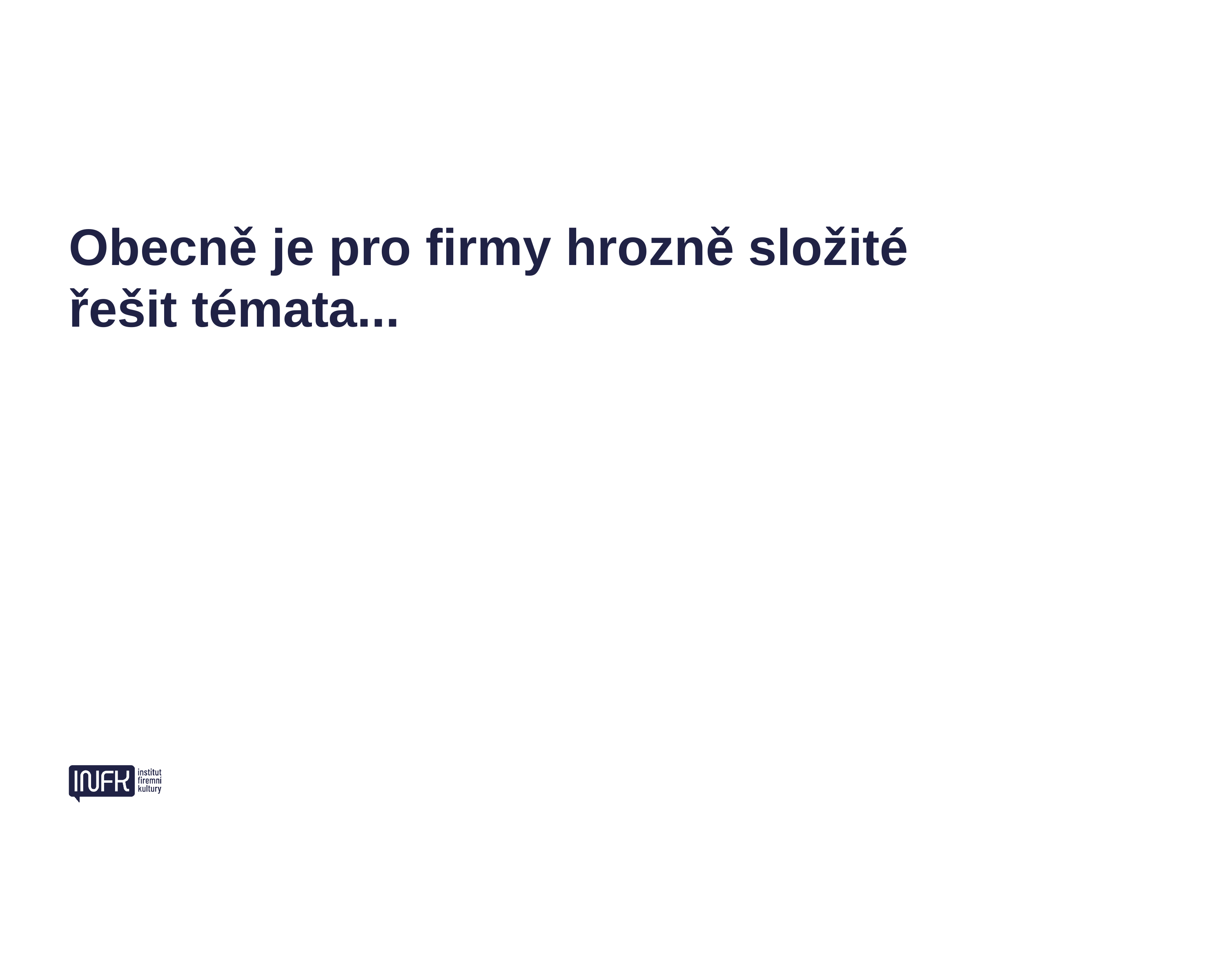

Obecně je pro firmy hrozně složité řešit témata...